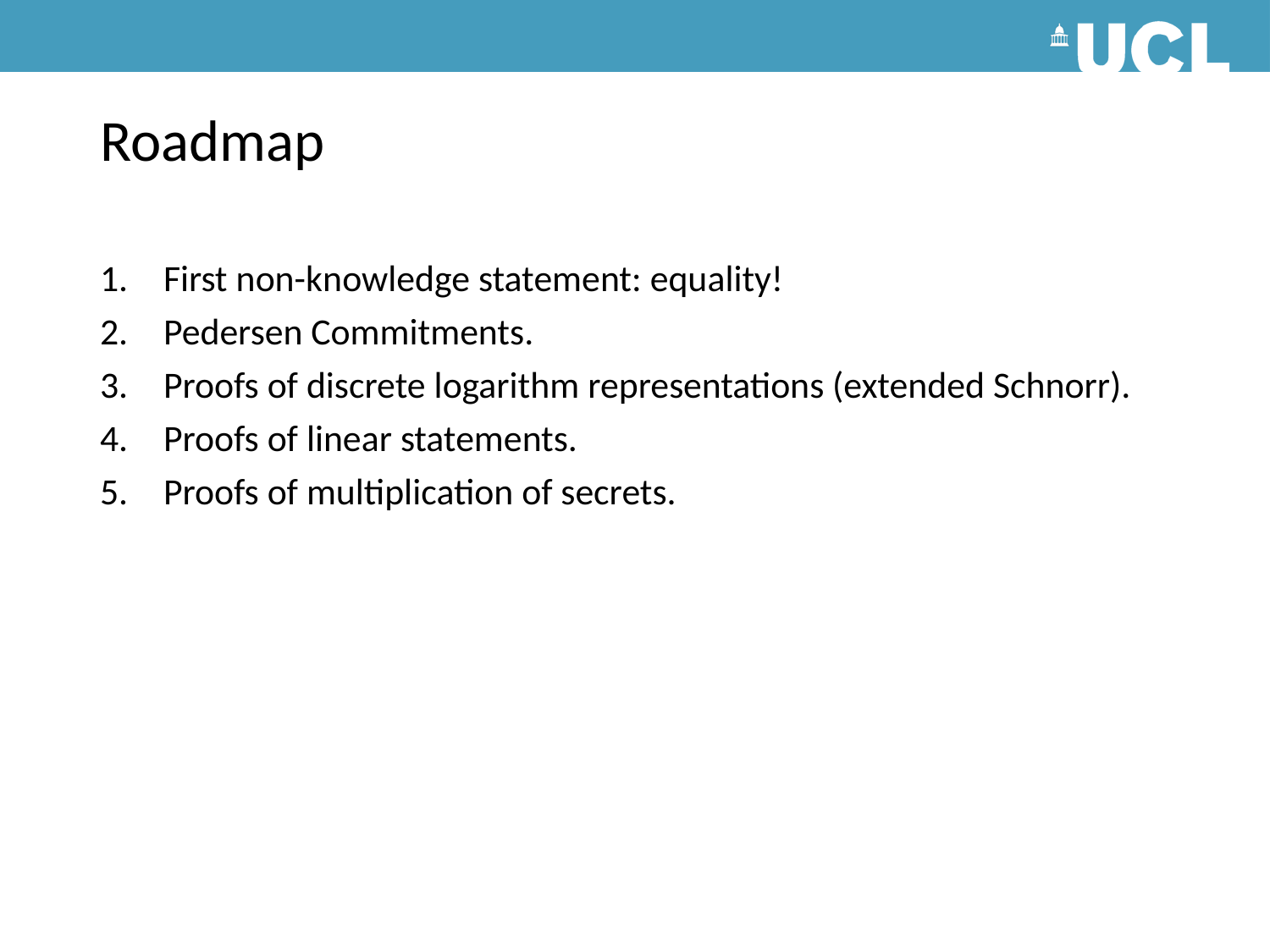

# Roadmap
First non-knowledge statement: equality!
Pedersen Commitments.
Proofs of discrete logarithm representations (extended Schnorr).
Proofs of linear statements.
Proofs of multiplication of secrets.